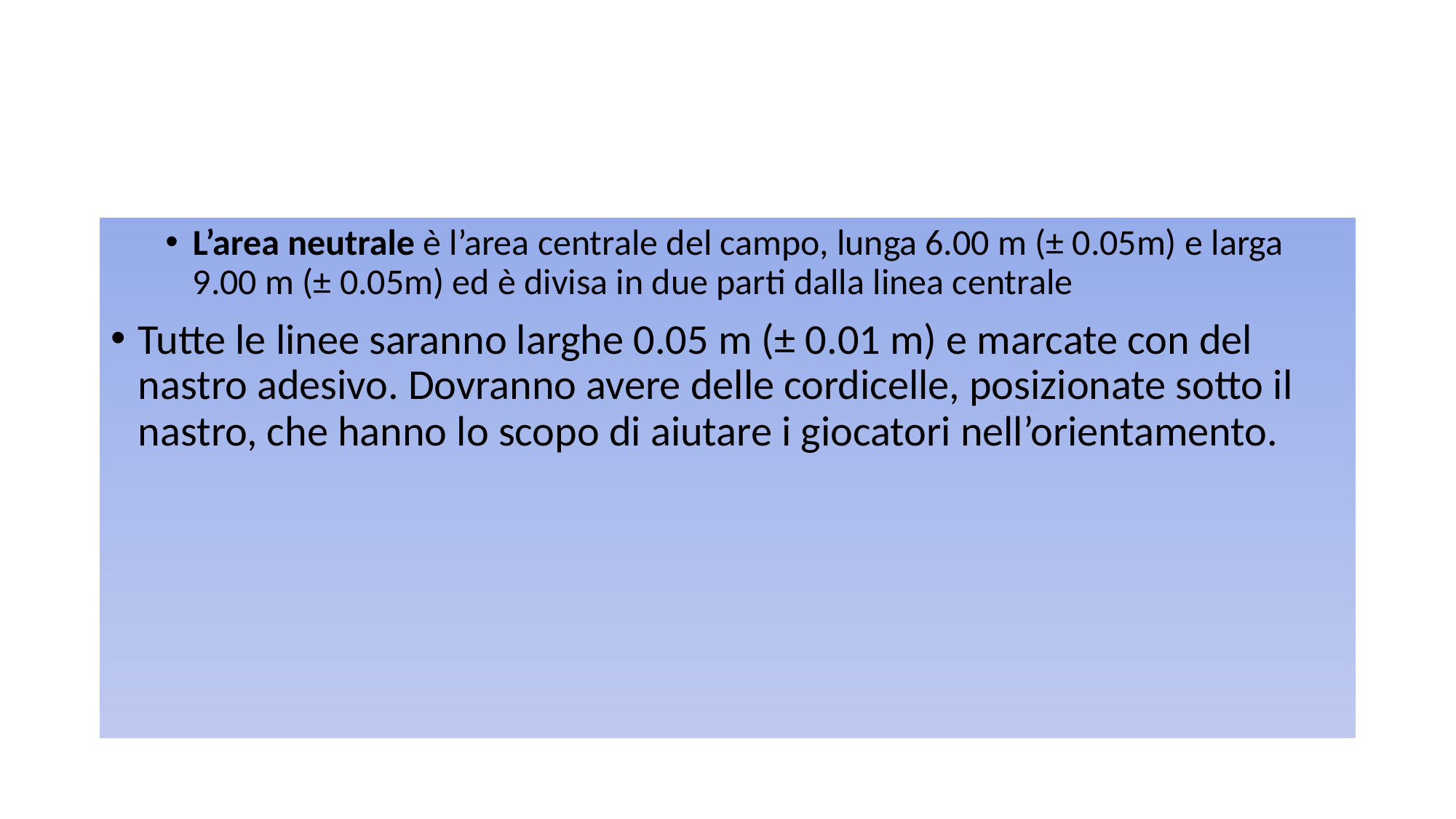

#
L’area neutrale è l’area centrale del campo, lunga 6.00 m (± 0.05m) e larga 9.00 m (± 0.05m) ed è divisa in due parti dalla linea centrale
Tutte le linee saranno larghe 0.05 m (± 0.01 m) e marcate con del nastro adesivo. Dovranno avere delle cordicelle, posizionate sotto il nastro, che hanno lo scopo di aiutare i giocatori nell’orientamento.